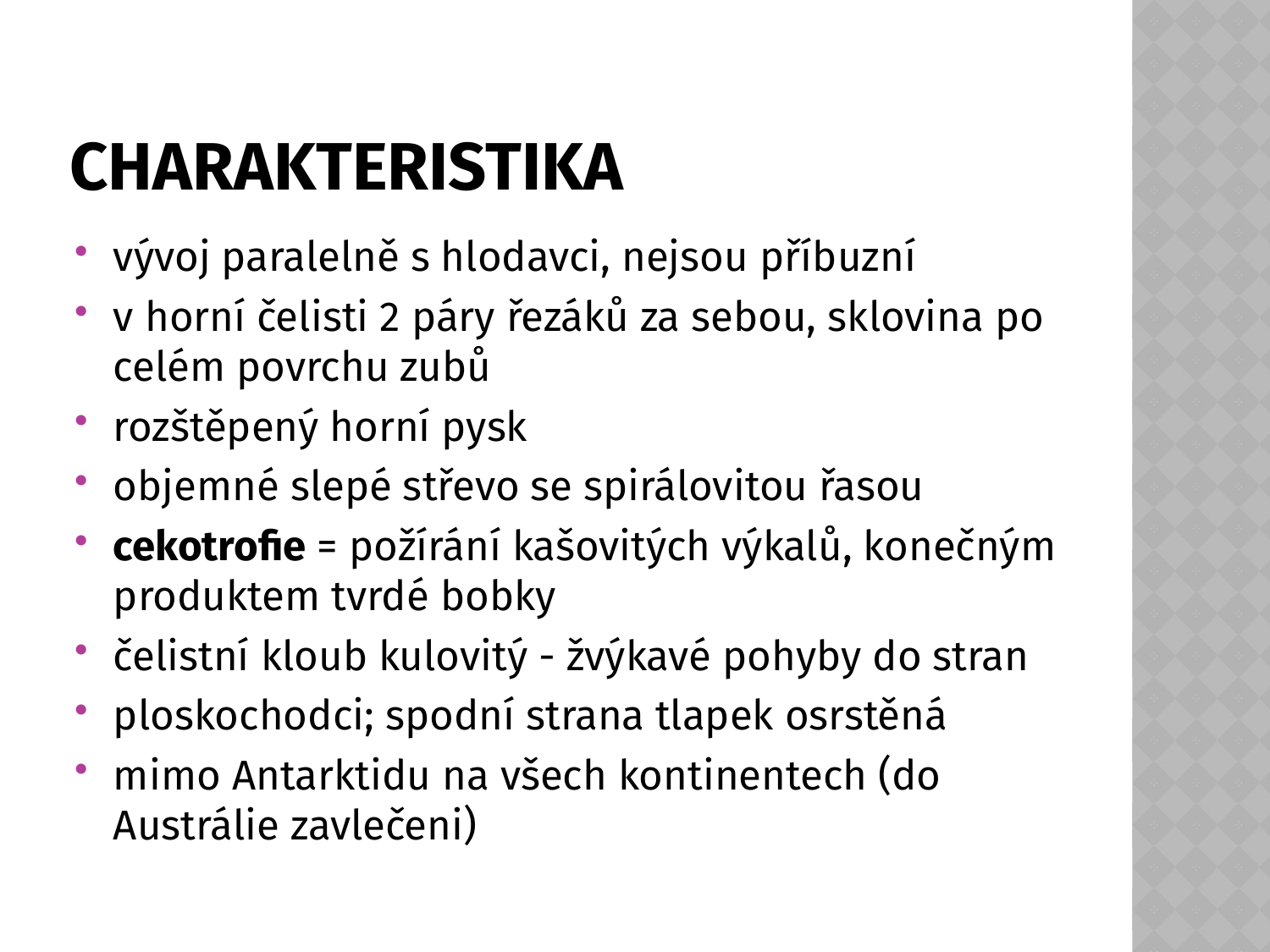

# Charakteristika
vývoj paralelně s hlodavci, nejsou příbuzní
v horní čelisti 2 páry řezáků za sebou, sklovina po celém povrchu zubů
rozštěpený horní pysk
objemné slepé střevo se spirálovitou řasou
cekotrofie = požírání kašovitých výkalů, konečným produktem tvrdé bobky
čelistní kloub kulovitý - žvýkavé pohyby do stran
ploskochodci; spodní strana tlapek osrstěná
mimo Antarktidu na všech kontinentech (do Austrálie zavlečeni)